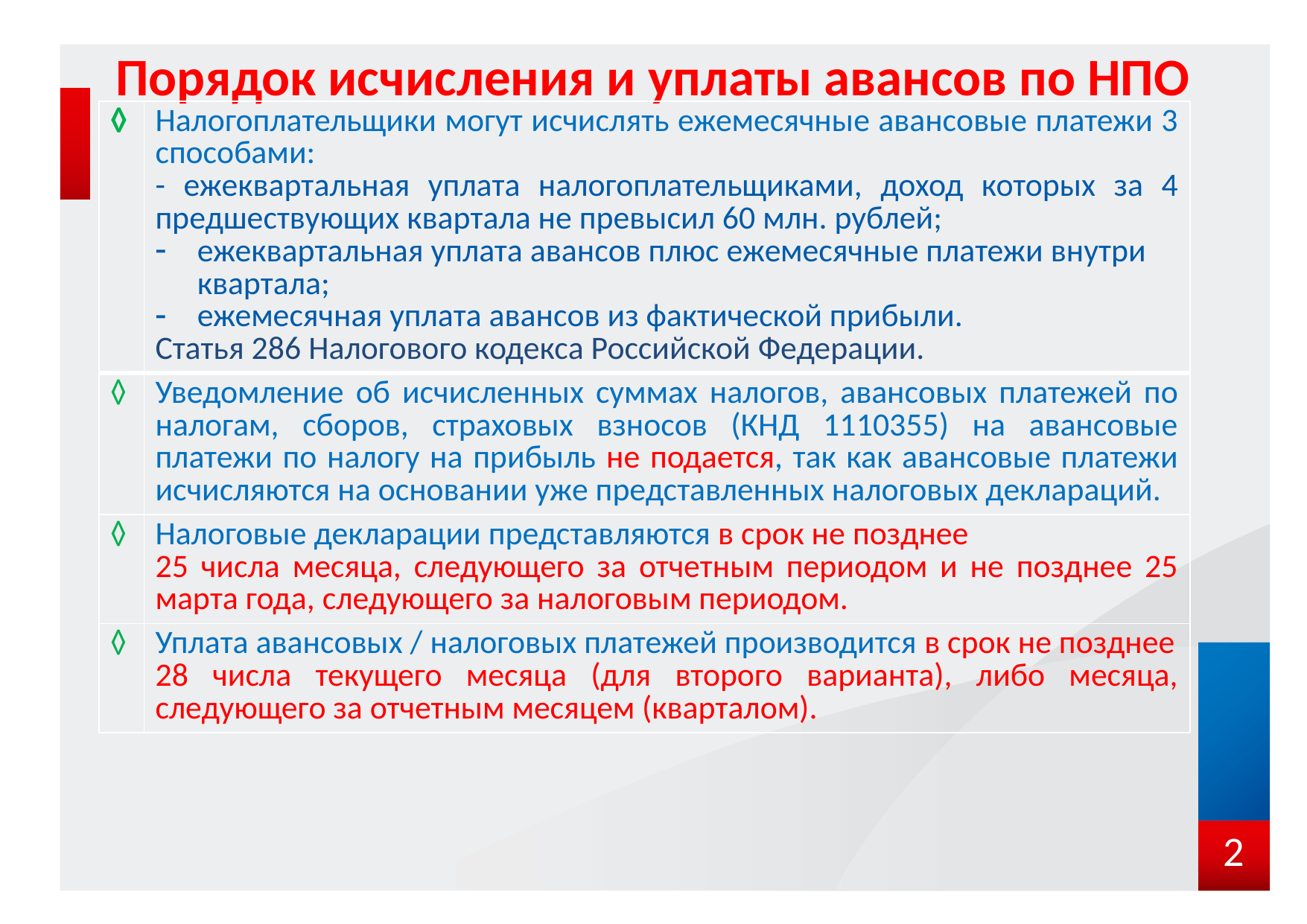

# Порядок исчисления и уплаты авансов по НПО
| ◊ | Налогоплательщики могут исчислять ежемесячные авансовые платежи 3 способами: - ежеквартальная уплата налогоплательщиками, доход которых за 4 предшествующих квартала не превысил 60 млн. рублей; ежеквартальная уплата авансов плюс ежемесячные платежи внутри квартала; ежемесячная уплата авансов из фактической прибыли. Статья 286 Налогового кодекса Российской Федерации. |
| --- | --- |
| ◊ | Уведомление об исчисленных суммах налогов, авансовых платежей по налогам, сборов, страховых взносов (КНД 1110355) на авансовые платежи по налогу на прибыль не подается, так как авансовые платежи исчисляются на основании уже представленных налоговых деклараций. |
| ◊ | Налоговые декларации представляются в срок не позднее 25 числа месяца, следующего за отчетным периодом и не позднее 25 марта года, следующего за налоговым периодом. |
| ◊ | Уплата авансовых / налоговых платежей производится в срок не позднее 28 числа текущего месяца (для второго варианта), либо месяца, следующего за отчетным месяцем (кварталом). |
2